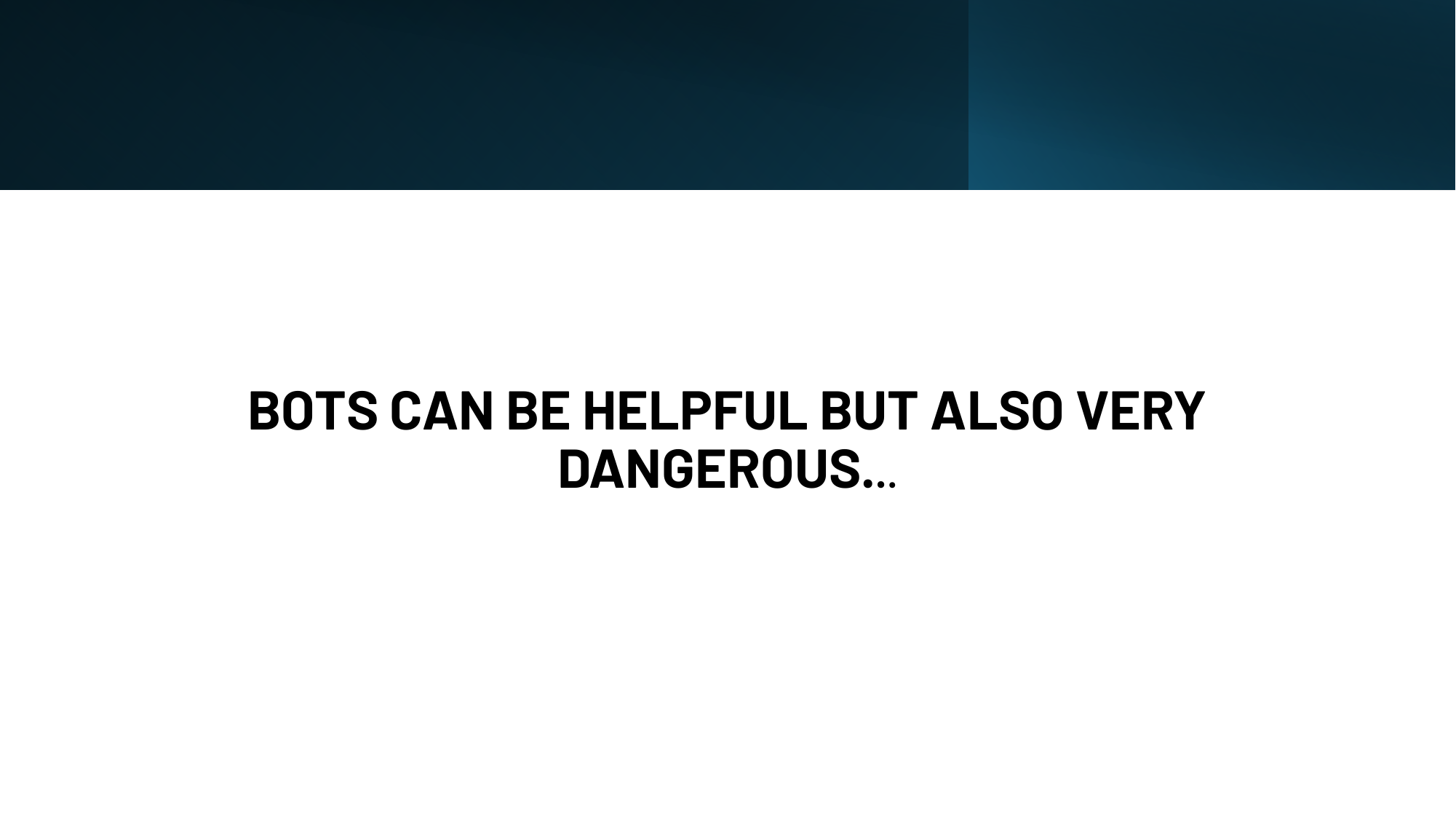

BOTS CAN BE HELPFUL BUT ALSO VERY DANGEROUS...